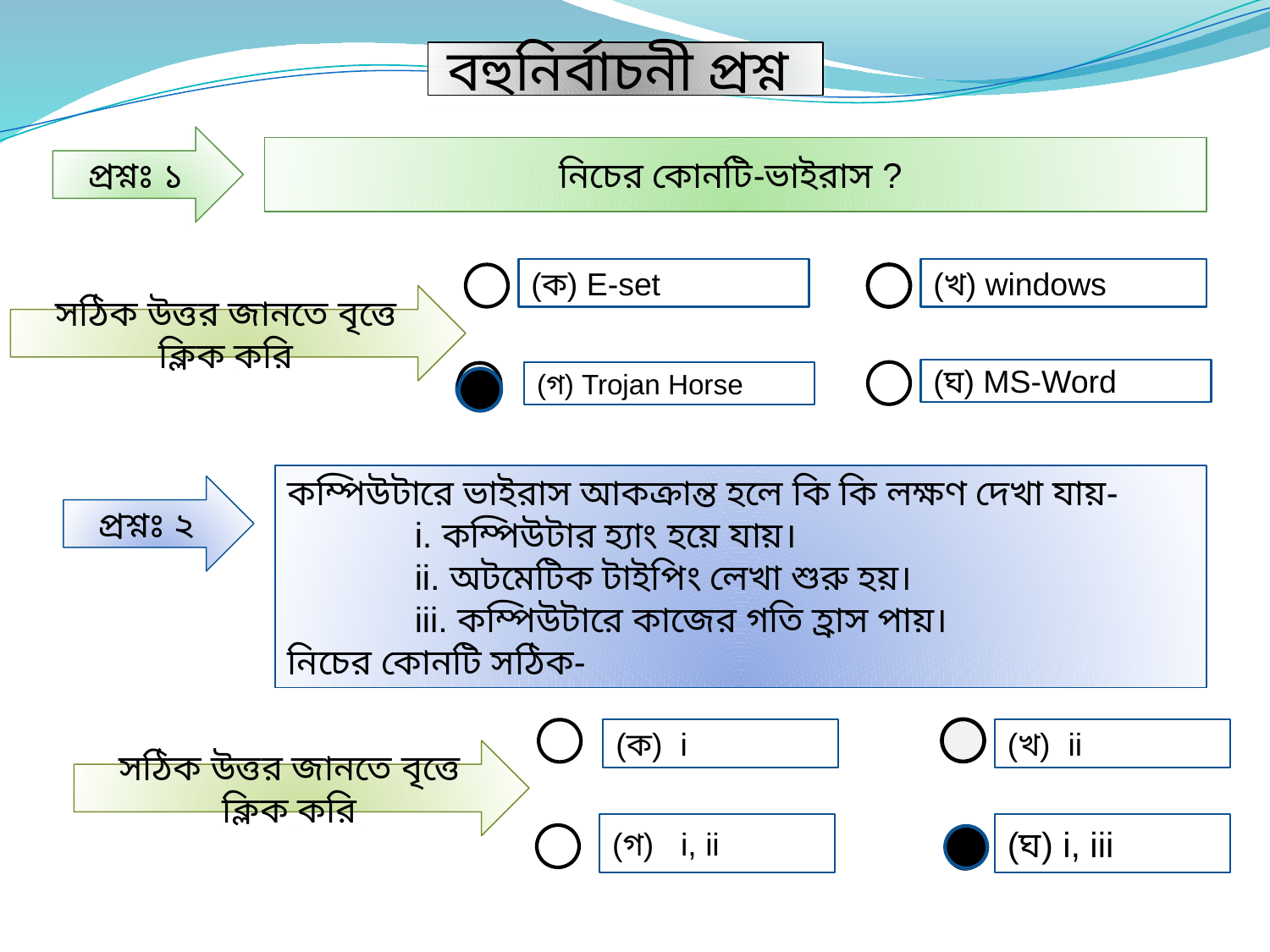

বহুনির্বাচনী প্রশ্ন
প্রশ্নঃ ১
নিচের কোনটি-ভাইরাস ?
(ক) E-set
(খ) windows

সঠিক উত্তর জানতে বৃত্তে ক্লিক করি
(ঘ) MS-Word
(গ) Trojan Horse

কম্পিউটারে ভাইরাস আকক্রান্ত হলে কি কি লক্ষণ দেখা যায়-
	i. কম্পিউটার হ্যাং হয়ে যায়।
	ii. অটমেটিক টাইপিং লেখা শুরু হয়।
	iii. কম্পিউটারে কাজের গতি হ্রাস পায়।
নিচের কোনটি সঠিক-
প্রশ্নঃ ২

(ক)  i
(খ)  ii

সঠিক উত্তর জানতে বৃত্তে ক্লিক করি
(গ)   i, ii
(ঘ) i, iii